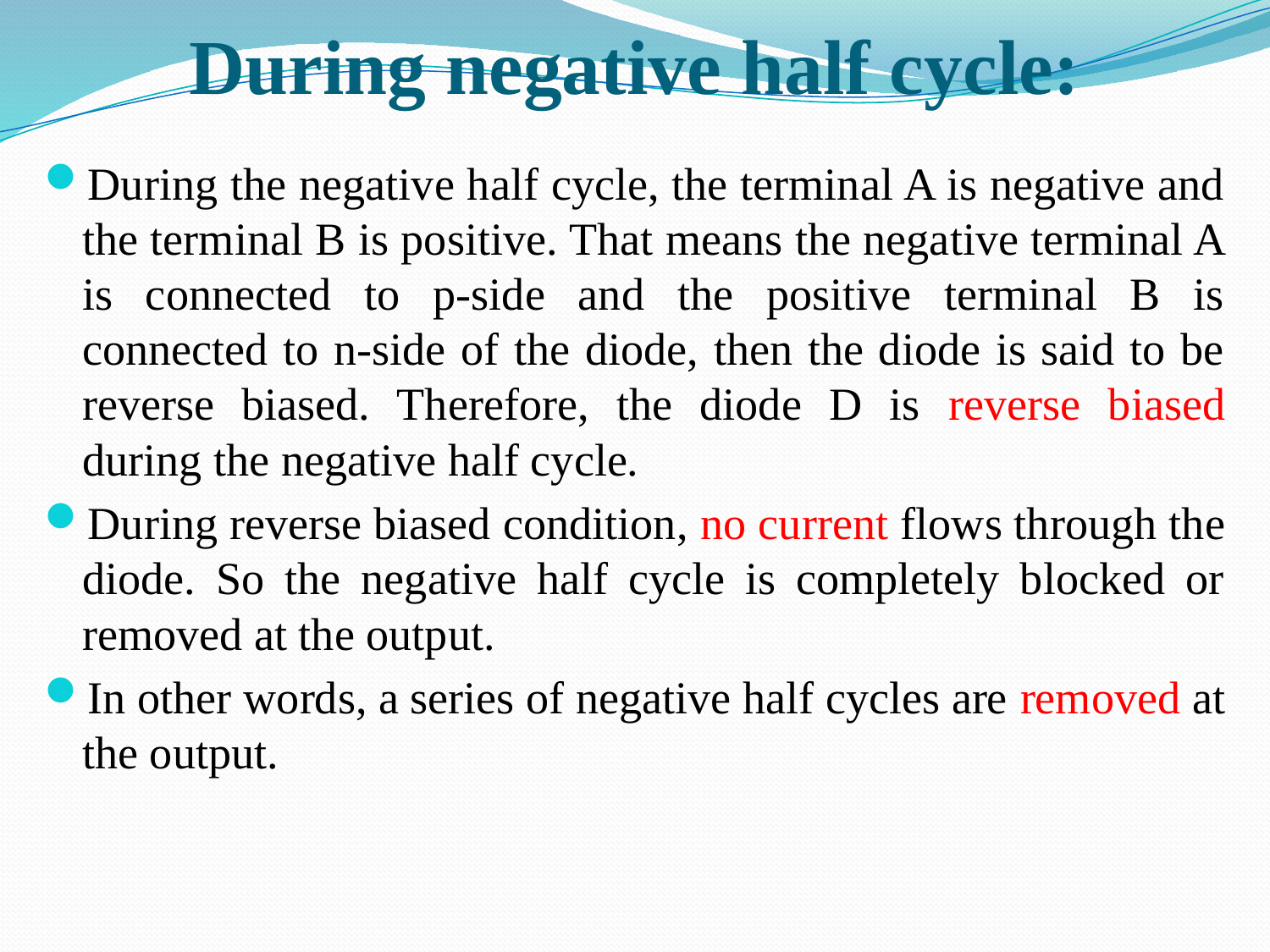

# During negative half cycle:
During the negative half cycle, the terminal A is negative and the terminal B is positive. That means the negative terminal A is connected to p-side and the positive terminal B is connected to n-side of the diode, then the diode is said to be reverse biased. Therefore, the diode D is reverse biased during the negative half cycle.
During reverse biased condition, no current flows through the diode. So the negative half cycle is completely blocked or removed at the output.
In other words, a series of negative half cycles are removed at the output.